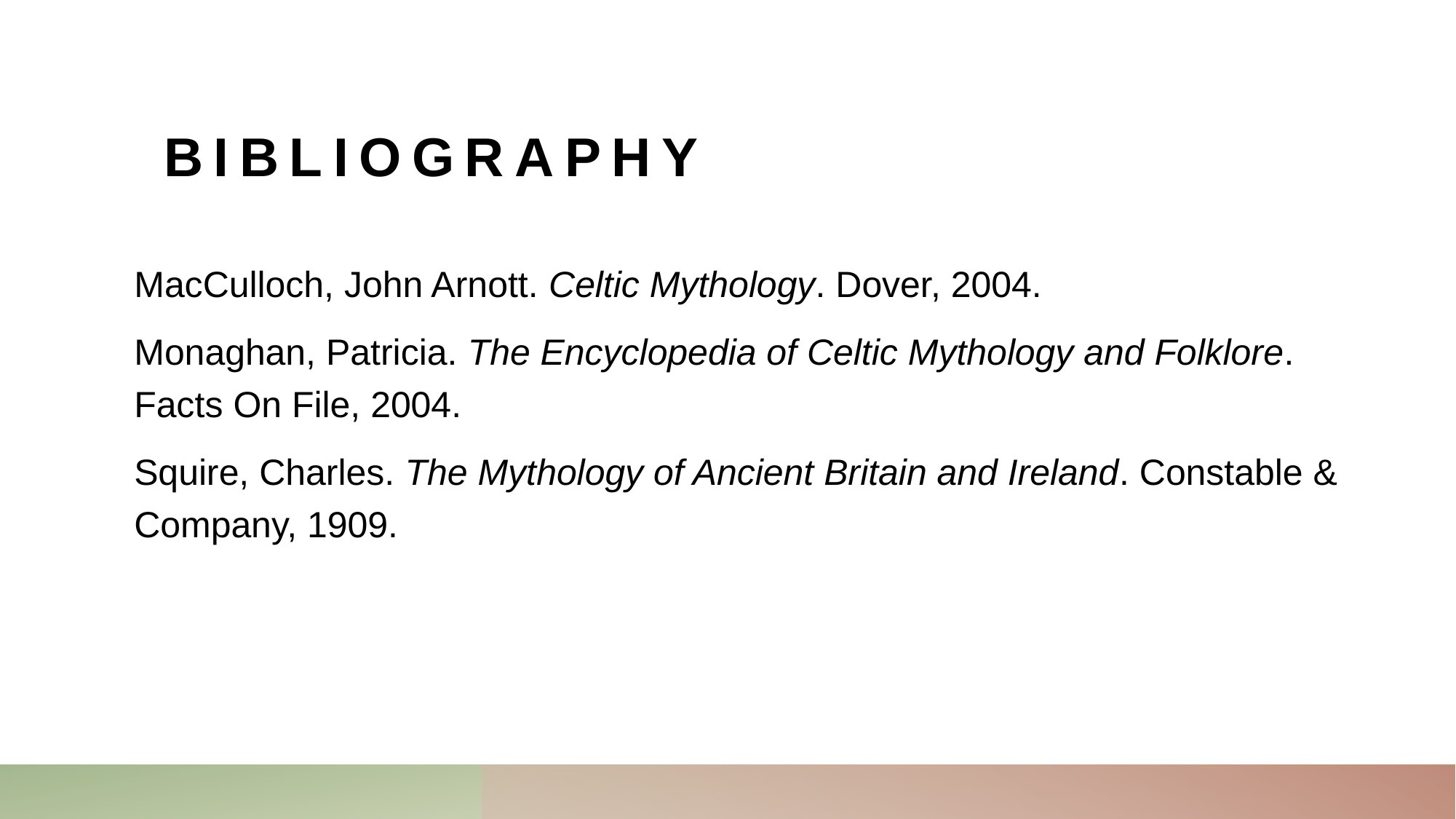

# Bibliography
MacCulloch, John Arnott. Celtic Mythology. Dover, 2004.
Monaghan, Patricia. The Encyclopedia of Celtic Mythology and Folklore. Facts On File, 2004.
Squire, Charles. The Mythology of Ancient Britain and Ireland. Constable & Company, 1909.